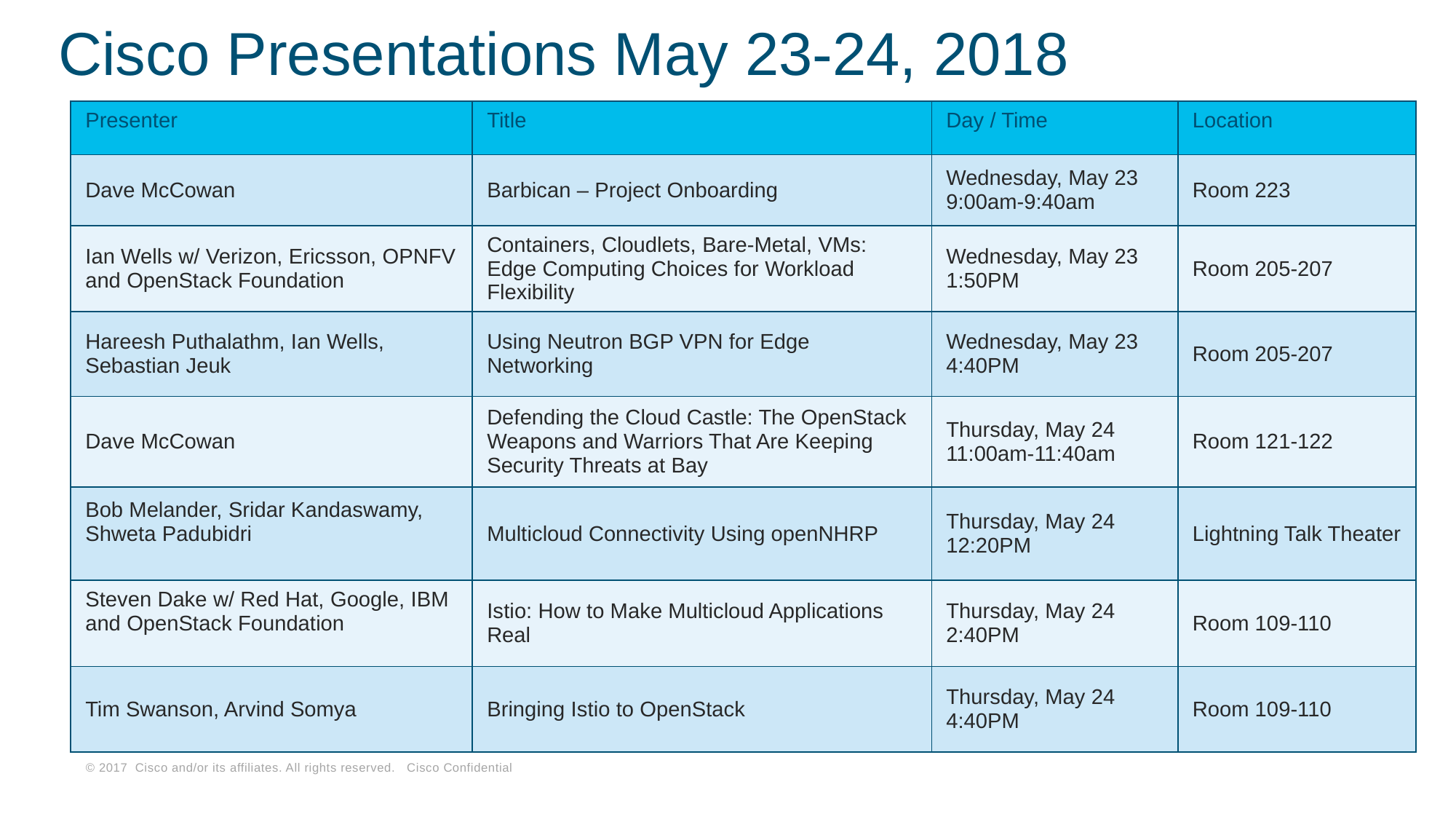

# Cisco Presentations May 23-24, 2018
| Presenter | Title | Day / Time | Location |
| --- | --- | --- | --- |
| Dave McCowan | Barbican – Project Onboarding | Wednesday, May 23 9:00am-9:40am | Room 223 |
| Ian Wells w/ Verizon, Ericsson, OPNFV and OpenStack Foundation | Containers, Cloudlets, Bare-Metal, VMs: Edge Computing Choices for Workload Flexibility | Wednesday, May 23 1:50PM | Room 205-207 |
| Hareesh Puthalathm, Ian Wells, Sebastian Jeuk | Using Neutron BGP VPN for Edge Networking | Wednesday, May 23 4:40PM | Room 205-207 |
| Dave McCowan | Defending the Cloud Castle: The OpenStack Weapons and Warriors That Are Keeping Security Threats at Bay | Thursday, May 24 11:00am-11:40am | Room 121-122 |
| Bob Melander, Sridar Kandaswamy, Shweta Padubidri | Multicloud Connectivity Using openNHRP | Thursday, May 24 12:20PM | Lightning Talk Theater |
| Steven Dake w/ Red Hat, Google, IBM and OpenStack Foundation | Istio: How to Make Multicloud Applications Real | Thursday, May 24 2:40PM | Room 109-110 |
| Tim Swanson, Arvind Somya | Bringing Istio to OpenStack | Thursday, May 24 4:40PM | Room 109-110 |